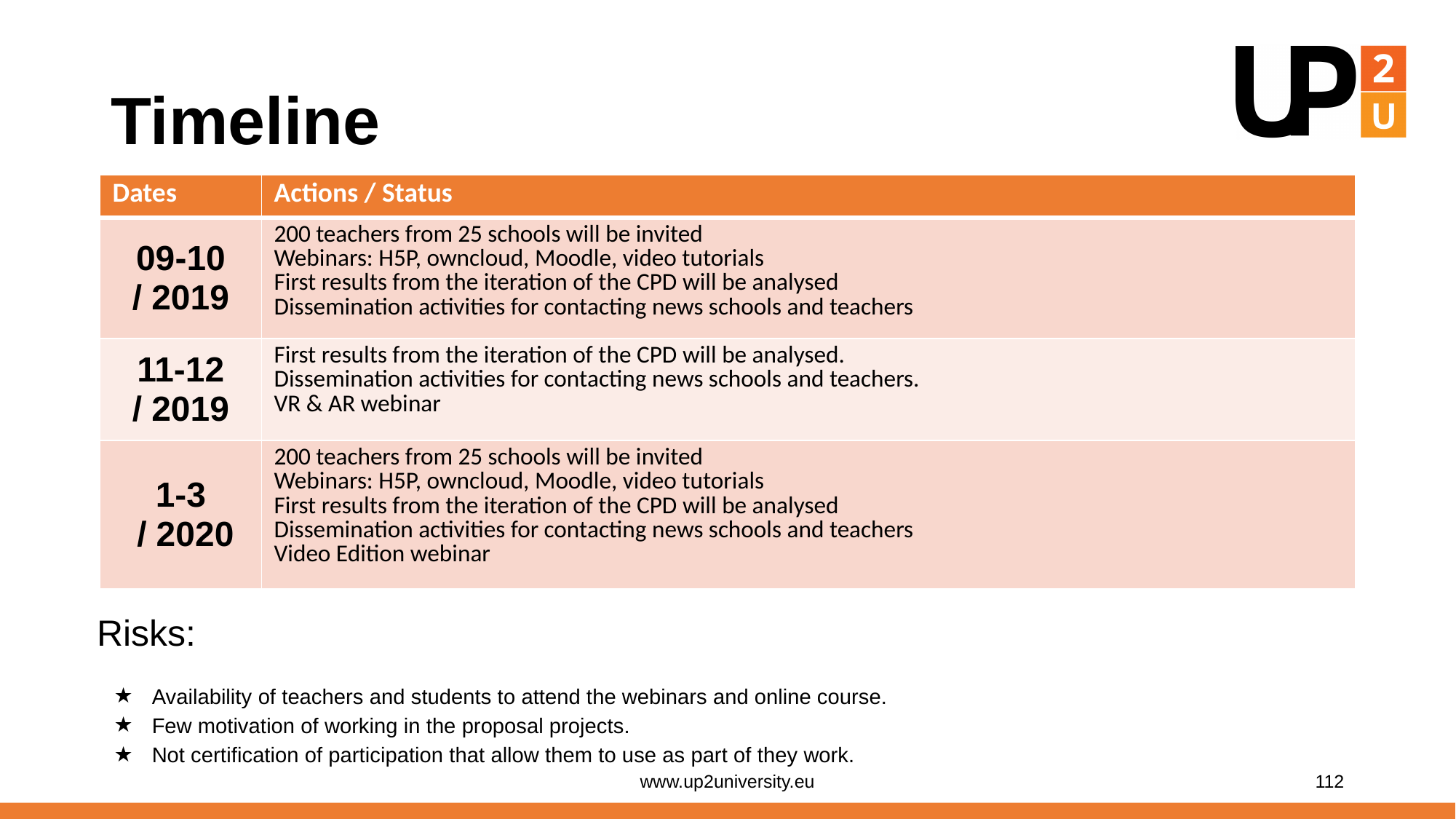

# Timeline
| Dates | Actions / Status |
| --- | --- |
| 09-10 / 2019 | 200 teachers from 25 schools will be invited Webinars: H5P, owncloud, Moodle, video tutorials First results from the iteration of the CPD will be analysed Dissemination activities for contacting news schools and teachers |
| 11-12 / 2019 | First results from the iteration of the CPD will be analysed. Dissemination activities for contacting news schools and teachers. VR & AR webinar |
| 1-3 / 2020 | 200 teachers from 25 schools will be invited Webinars: H5P, owncloud, Moodle, video tutorials First results from the iteration of the CPD will be analysed Dissemination activities for contacting news schools and teachers Video Edition webinar |
Risks:

Availability of teachers and students to attend the webinars and online course.
Few motivation of working in the proposal projects.
Not certification of participation that allow them to use as part of they work.
www.up2university.eu
112